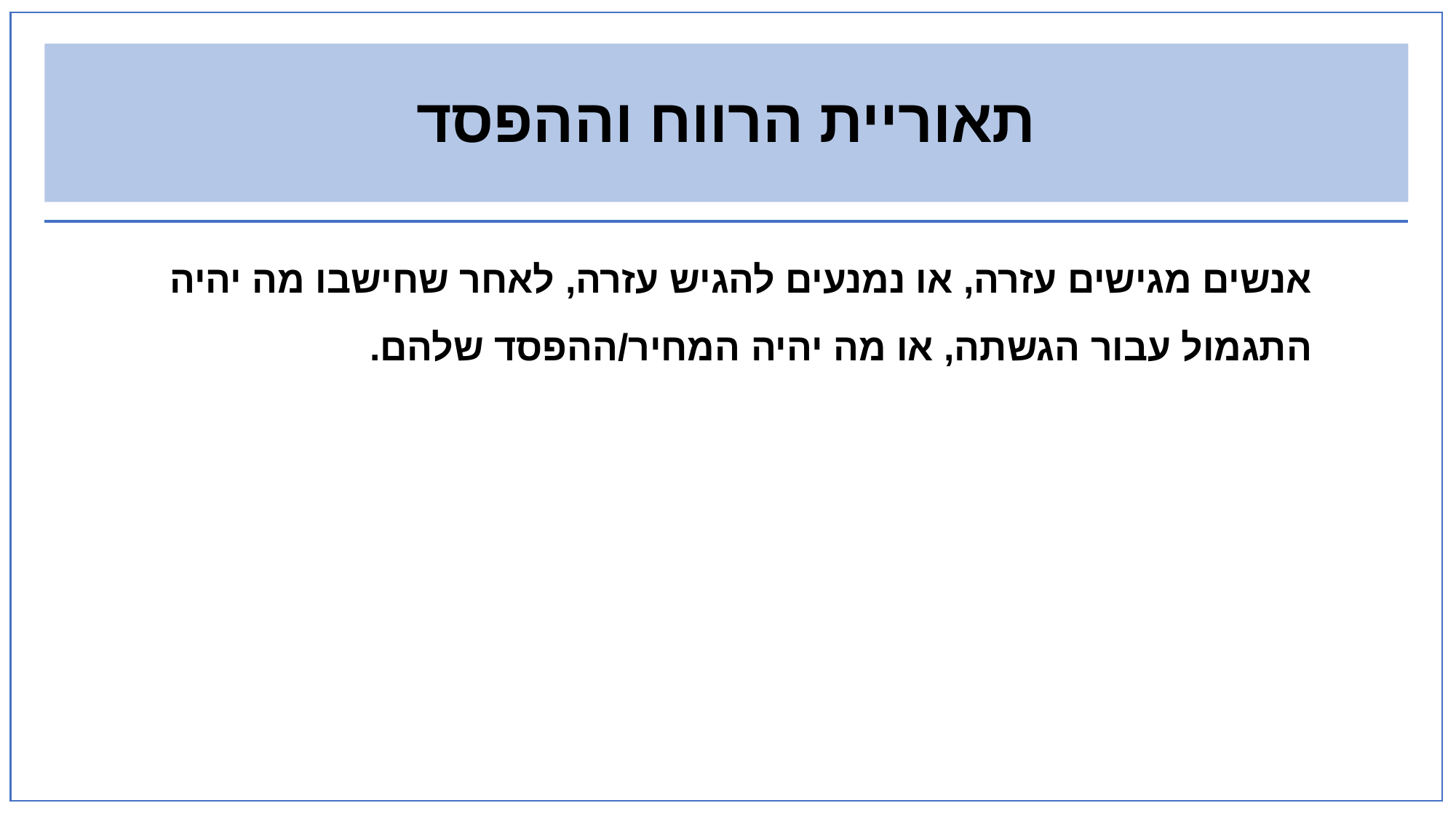

# תאוריית הרווח וההפסד
אנשים מגישים עזרה, או נמנעים להגיש עזרה, לאחר שחישבו מה יהיה התגמול עבור הגשתה, או מה יהיה המחיר/ההפסד שלהם.